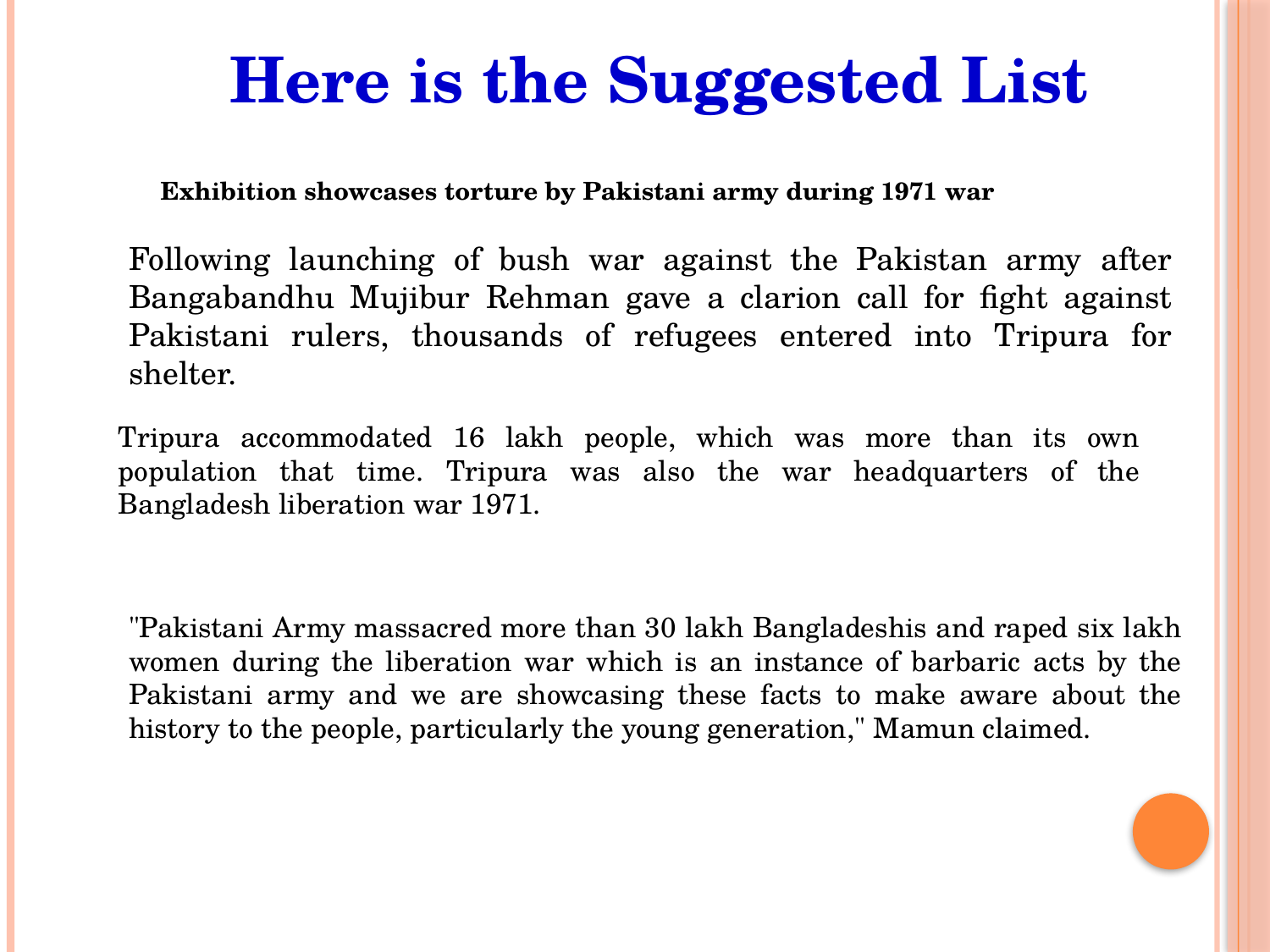

Here is the Suggested List
Exhibition showcases torture by Pakistani army during 1971 war
Following launching of bush war against the Pakistan army after Bangabandhu Mujibur Rehman gave a clarion call for fight against Pakistani rulers, thousands of refugees entered into Tripura for shelter.
Tripura accommodated 16 lakh people, which was more than its own population that time. Tripura was also the war headquarters of the Bangladesh liberation war 1971.
"Pakistani Army massacred more than 30 lakh Bangladeshis and raped six lakh women during the liberation war which is an instance of barbaric acts by the Pakistani army and we are showcasing these facts to make aware about the history to the people, particularly the young generation," Mamun claimed.